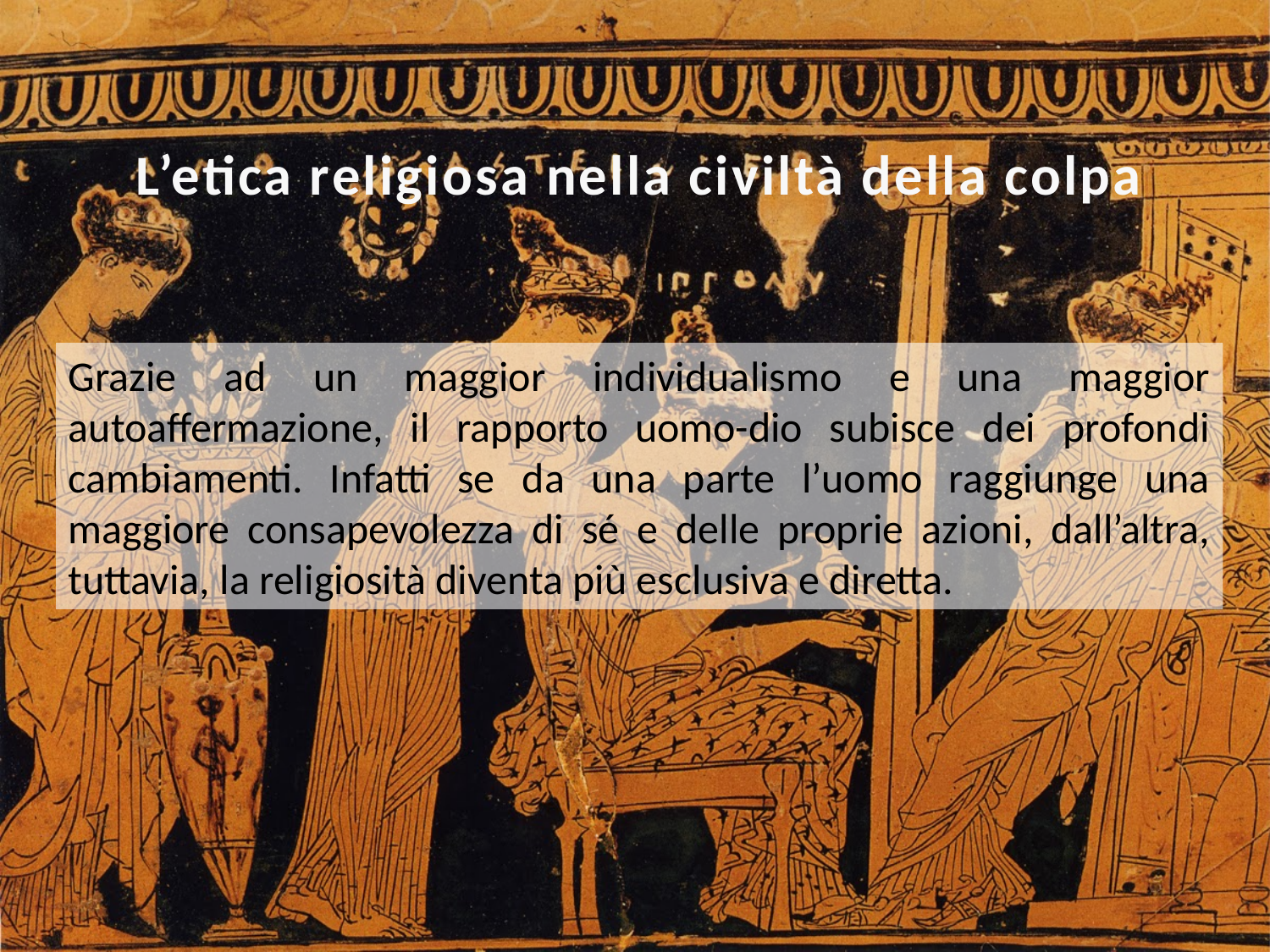

L’etica religiosa nella civiltà della colpa
Grazie ad un maggior individualismo e una maggior autoaffermazione, il rapporto uomo-dio subisce dei profondi cambiamenti. Infatti se da una parte l’uomo raggiunge una maggiore consapevolezza di sé e delle proprie azioni, dall’altra, tuttavia, la religiosità diventa più esclusiva e diretta.